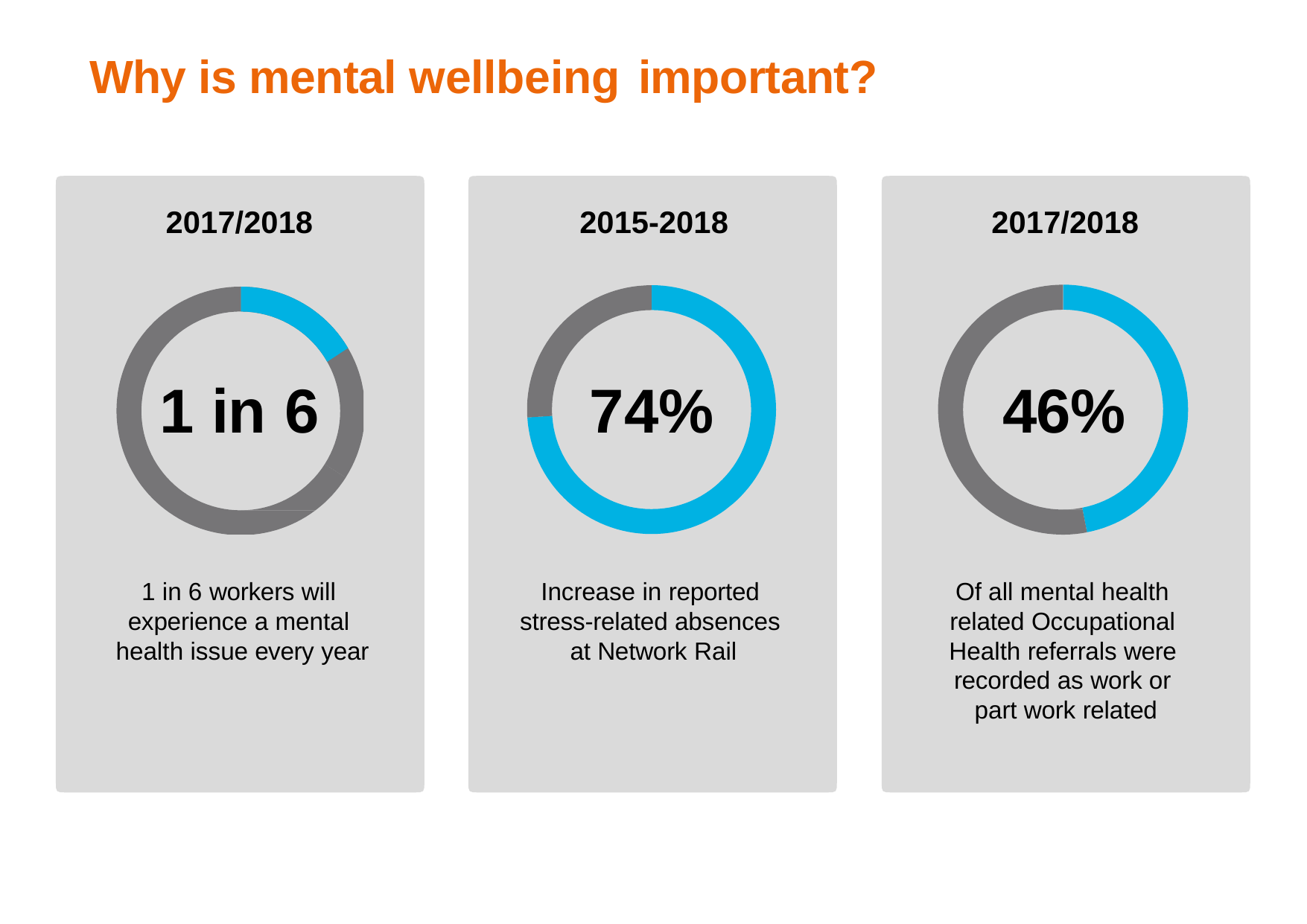

# Why is mental wellbeing important?

2017/2018
2015-2018
2017/2018

1 in 6
74%
46%
1 in 6 workers will  experience a mental  health issue every year
Increase in reported  stress-related absences  at Network Rail
Of all mental health  related Occupational  Health referrals were  recorded as work or  part work related